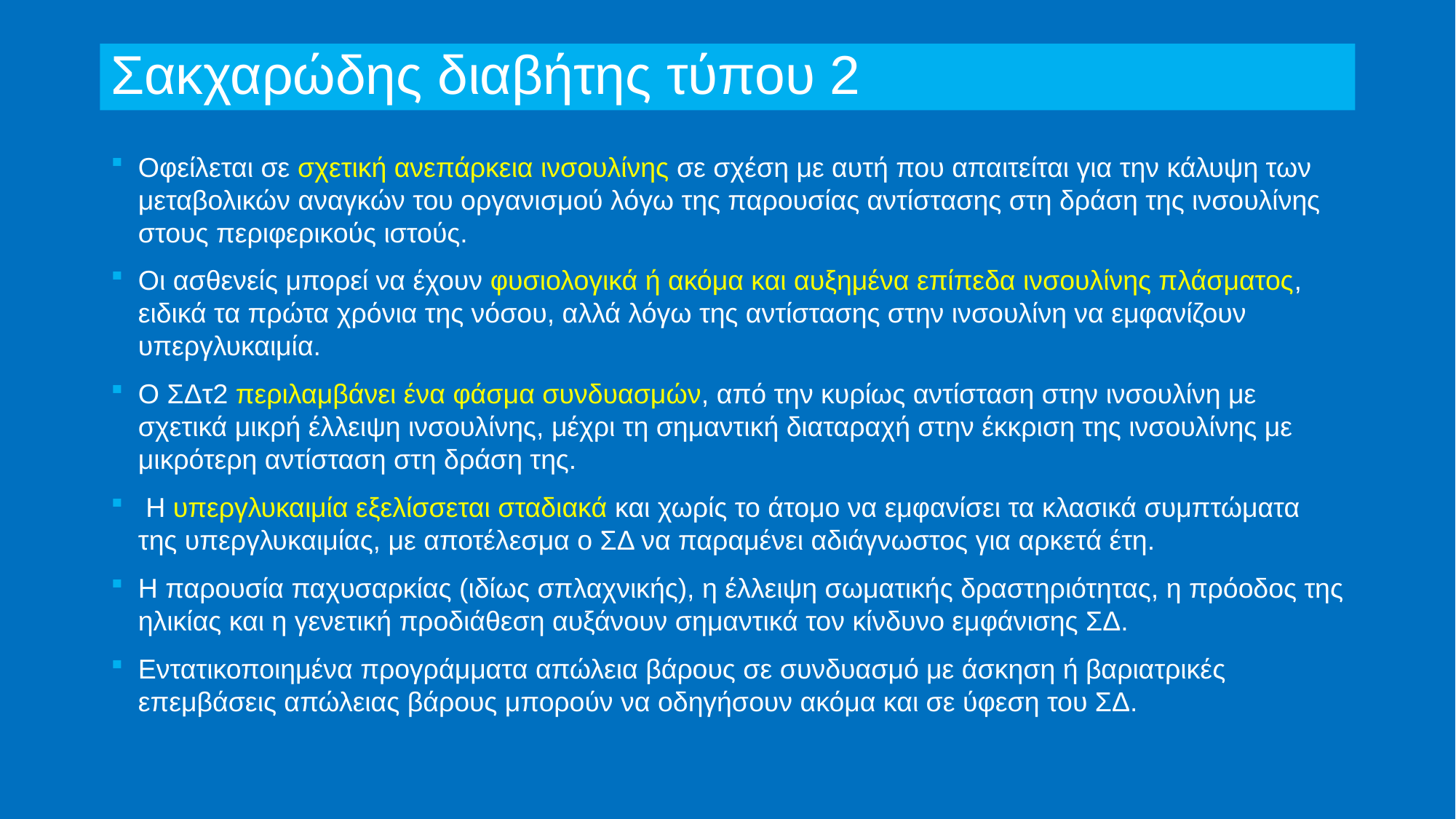

# Σακχαρώδης διαβήτης τύπου 2
Οφείλεται σε σχετική ανεπάρκεια ινσουλίνης σε σχέση με αυτή που απαιτείται για την κάλυψη των μεταβολικών αναγκών του οργανισμού λόγω της παρουσίας αντίστασης στη δράση της ινσουλίνης στους περιφερικούς ιστούς.
Οι ασθενείς μπορεί να έχουν φυσιολογικά ή ακόμα και αυξημένα επίπεδα ινσουλίνης πλάσματος, ειδικά τα πρώτα χρόνια της νόσου, αλλά λόγω της αντίστασης στην ινσουλίνη να εμφανίζουν υπεργλυκαιμία.
Ο ΣΔτ2 περιλαμβάνει ένα φάσμα συνδυασμών, από την κυρίως αντίσταση στην ινσουλίνη με σχετικά μικρή έλλειψη ινσουλίνης, μέχρι τη σημαντική διαταραχή στην έκκριση της ινσουλίνης με μικρότερη αντίσταση στη δράση της.
 Η υπεργλυκαιμία εξελίσσεται σταδιακά και χωρίς το άτομο να εμφανίσει τα κλασικά συμπτώματα της υπεργλυκαιμίας, με αποτέλεσμα ο ΣΔ να παραμένει αδιάγνωστος για αρκετά έτη.
Η παρουσία παχυσαρκίας (ιδίως σπλαχνικής), η έλλειψη σωματικής δραστηριότητας, η πρόοδος της ηλικίας και η γενετική προδιάθεση αυξάνουν σημαντικά τον κίνδυνο εμφάνισης ΣΔ.
Εντατικοποιημένα προγράμματα απώλεια βάρους σε συνδυασμό με άσκηση ή βαριατρικές επεμβάσεις απώλειας βάρους μπορούν να οδηγήσουν ακόμα και σε ύφεση του ΣΔ.